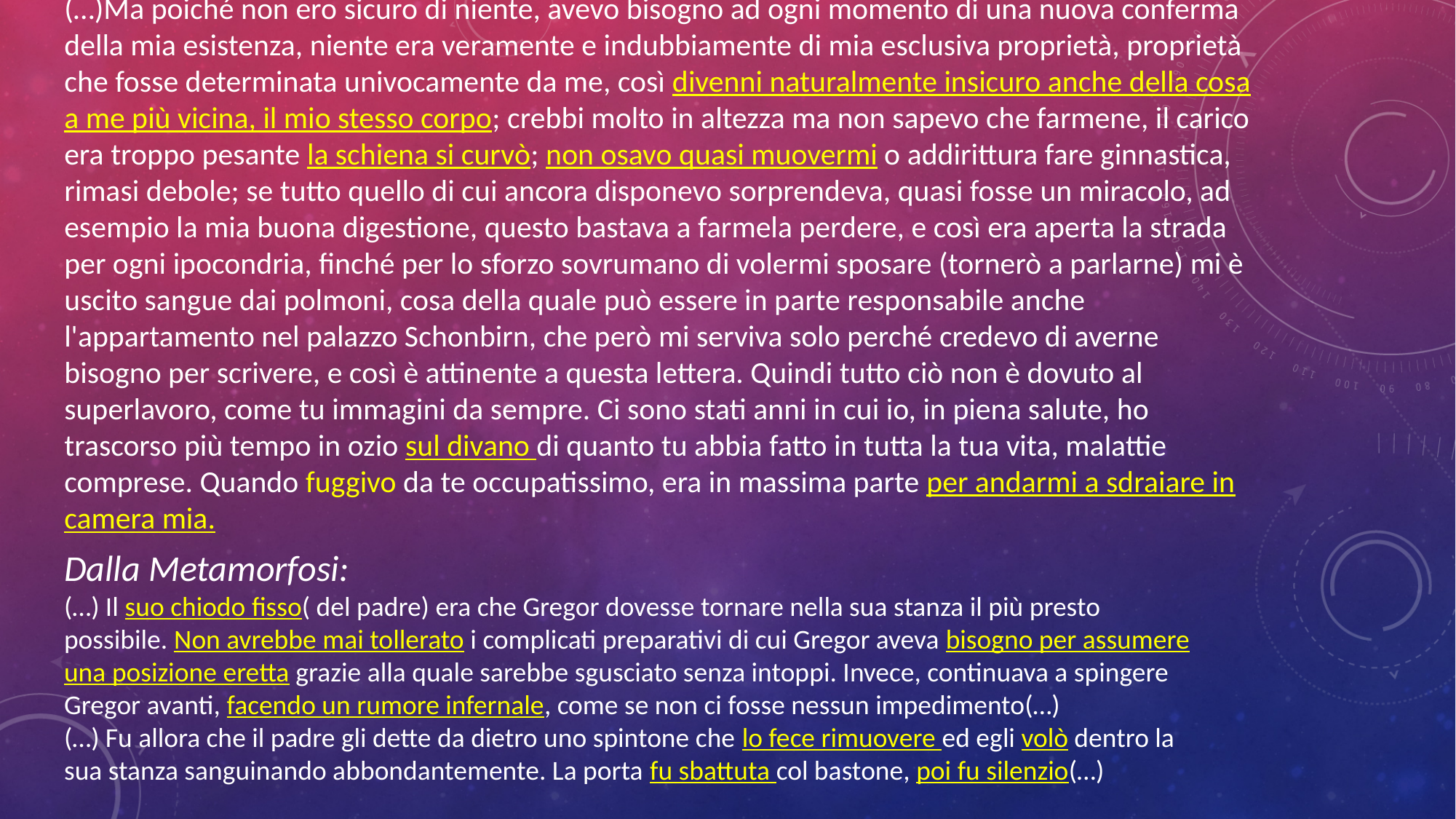

# (…)Ma poiché non ero sicuro di niente, avevo bisogno ad ogni momento di una nuova conferma della mia esistenza, niente era veramente e indubbiamente di mia esclusiva proprietà, proprietà che fosse determinata univocamente da me, così divenni naturalmente insicuro anche della cosa a me più vicina, il mio stesso corpo; crebbi molto in altezza ma non sapevo che farmene, il carico era troppo pesante la schiena si curvò; non osavo quasi muovermi o addirittura fare ginnastica, rimasi debole; se tutto quello di cui ancora disponevo sorprendeva, quasi fosse un miracolo, ad esempio la mia buona digestione, questo bastava a farmela perdere, e così era aperta la strada per ogni ipocondria, finché per lo sforzo sovrumano di volermi sposare (tornerò a parlarne) mi è uscito sangue dai polmoni, cosa della quale può essere in parte responsabile anche l'appartamento nel palazzo Schonbirn, che però mi serviva solo perché credevo di averne bisogno per scrivere, e così è attinente a questa lettera. Quindi tutto ciò non è dovuto al superlavoro, come tu immagini da sempre. Ci sono stati anni in cui io, in piena salute, ho trascorso più tempo in ozio sul divano di quanto tu abbia fatto in tutta la tua vita, malattie comprese. Quando fuggivo da te occupatissimo, era in massima parte per andarmi a sdraiare in camera mia.
Dalla Metamorfosi:
(…) Il suo chiodo fisso( del padre) era che Gregor dovesse tornare nella sua stanza il più presto possibile. Non avrebbe mai tollerato i complicati preparativi di cui Gregor aveva bisogno per assumere una posizione eretta grazie alla quale sarebbe sgusciato senza intoppi. Invece, continuava a spingere Gregor avanti, facendo un rumore infernale, come se non ci fosse nessun impedimento(…)
(…) Fu allora che il padre gli dette da dietro uno spintone che lo fece rimuovere ed egli volò dentro la sua stanza sanguinando abbondantemente. La porta fu sbattuta col bastone, poi fu silenzio(…)